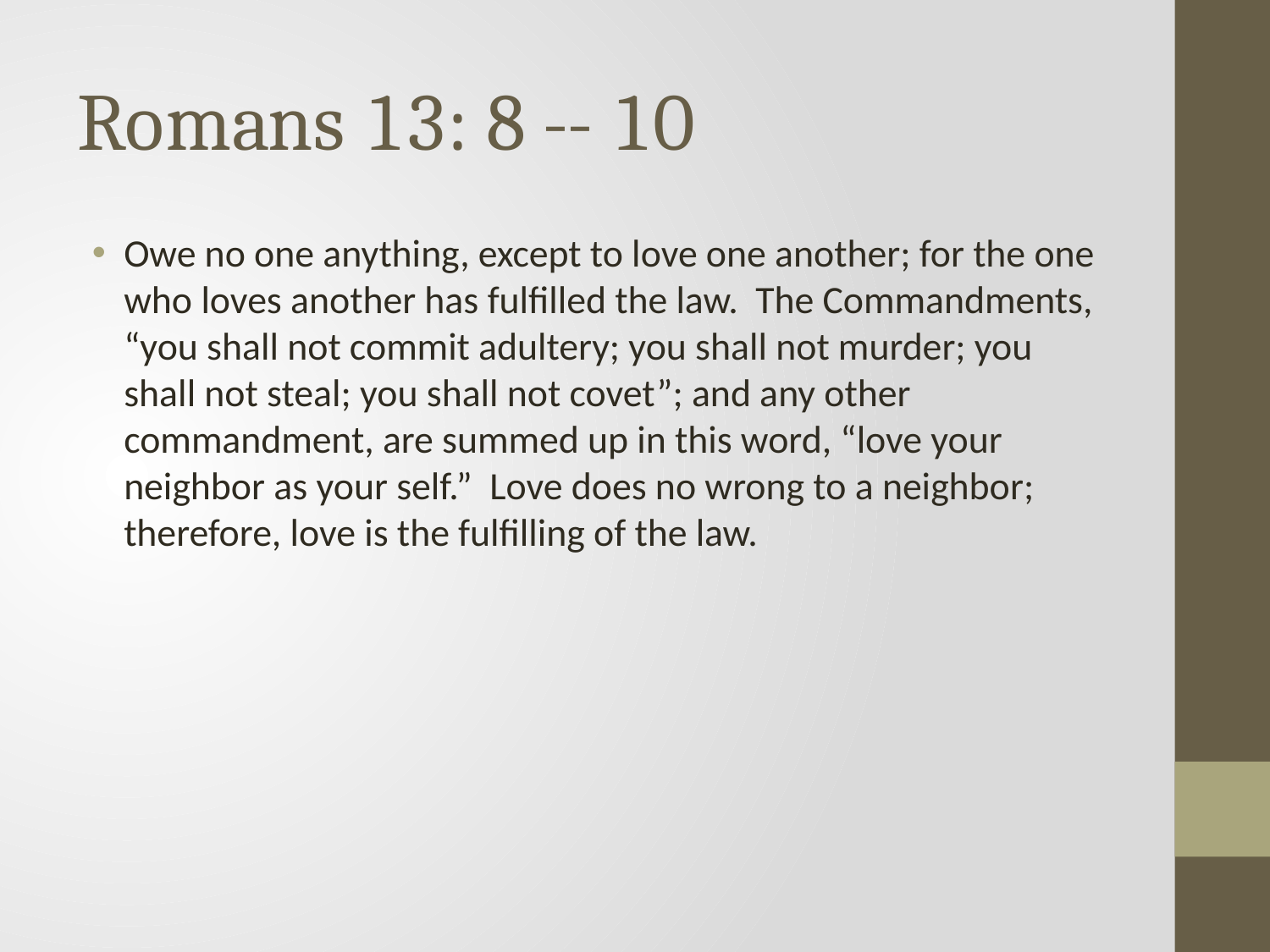

# Romans 13: 8 -- 10
Owe no one anything, except to love one another; for the one who loves another has fulfilled the law.  The Commandments, “you shall not commit adultery; you shall not murder; you shall not steal; you shall not covet”; and any other commandment, are summed up in this word, “love your neighbor as your self.”  Love does no wrong to a neighbor; therefore, love is the fulfilling of the law.